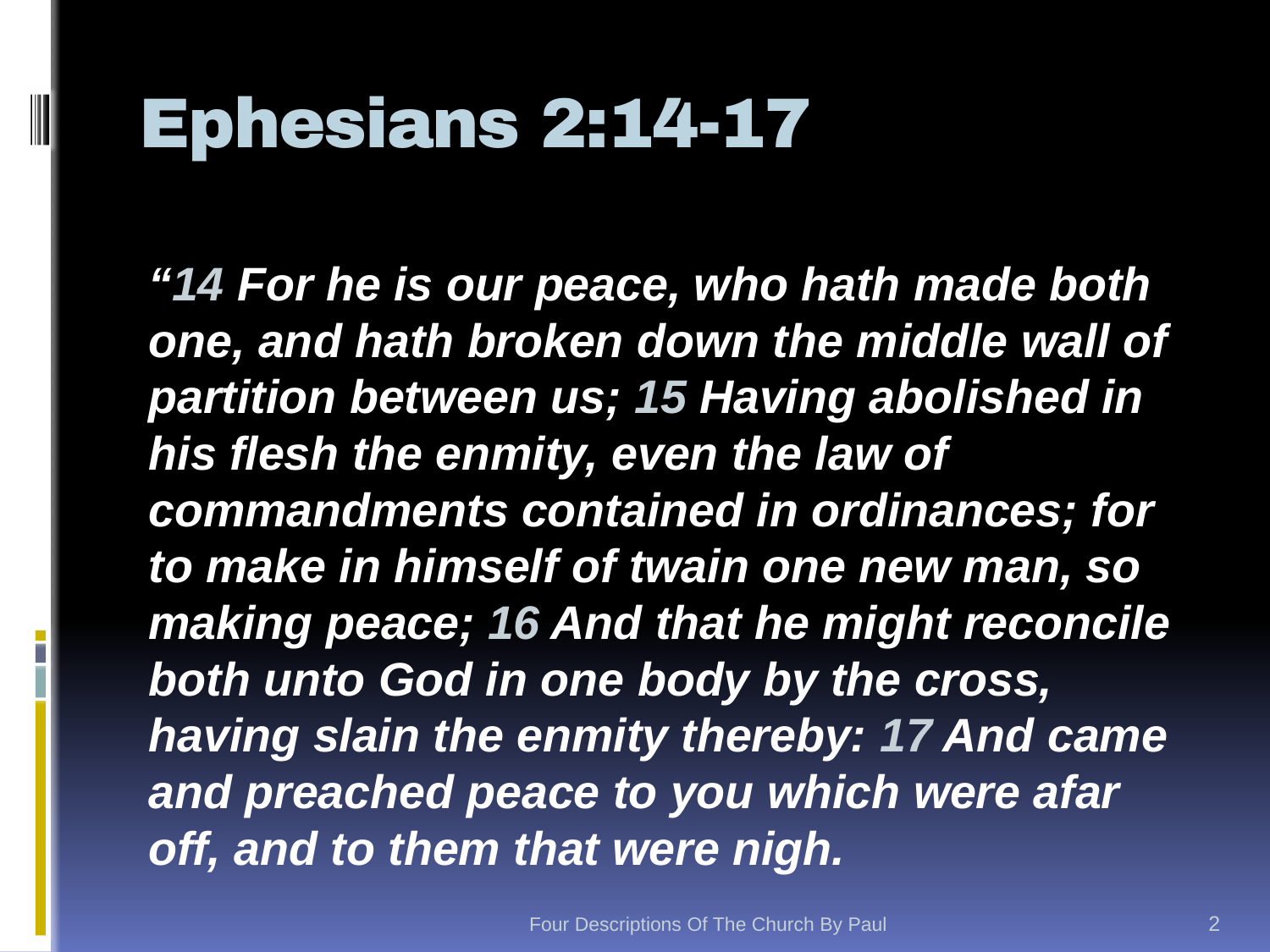

# Ephesians 2:14-17
“14 For he is our peace, who hath made both one, and hath broken down the middle wall of partition between us; 15 Having abolished in his flesh the enmity, even the law of commandments contained in ordinances; for to make in himself of twain one new man, so making peace; 16 And that he might reconcile both unto God in one body by the cross, having slain the enmity thereby: 17 And came and preached peace to you which were afar off, and to them that were nigh.
Four Descriptions Of The Church By Paul
2